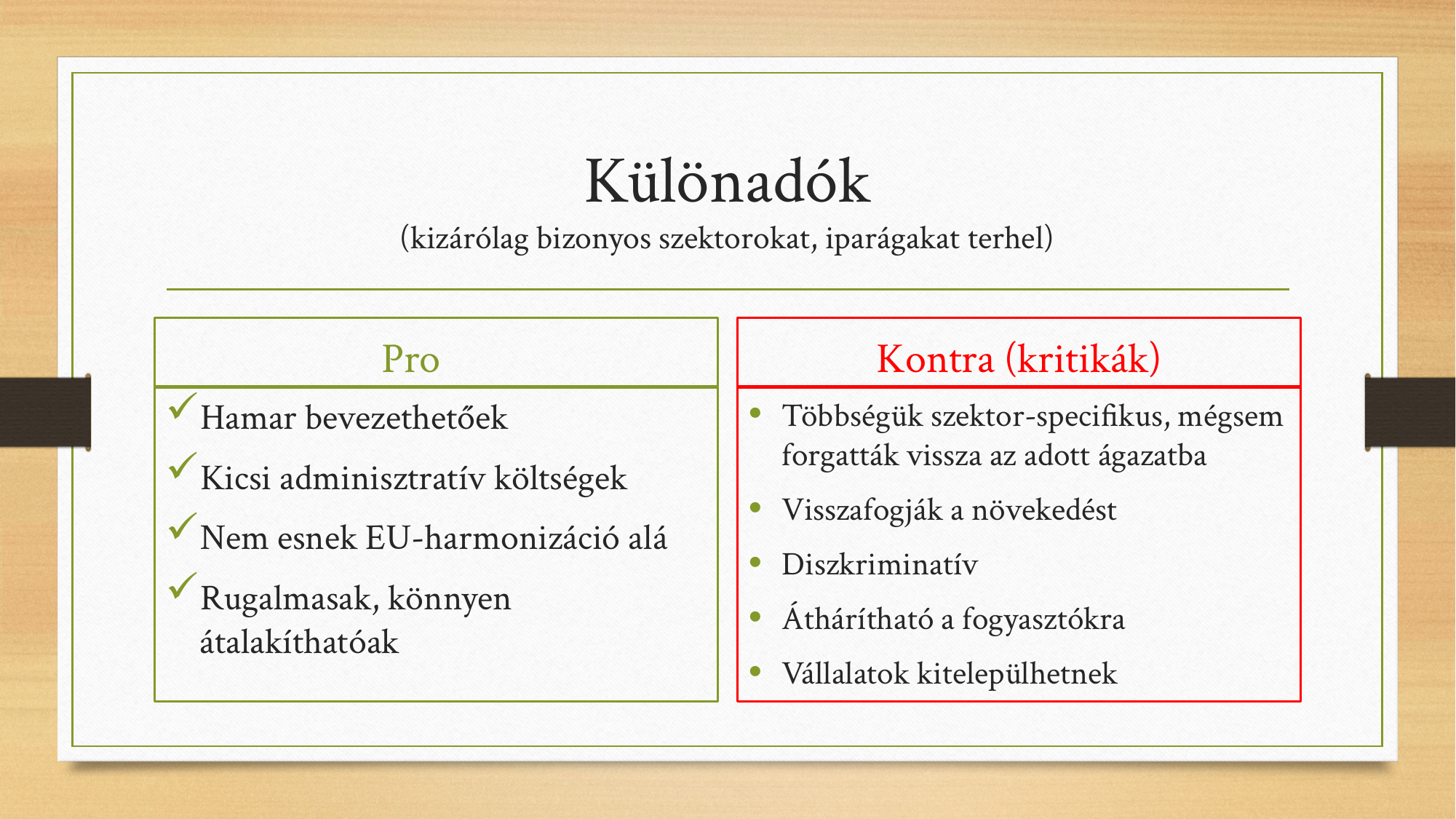

# Különadók (kizárólag bizonyos szektorokat, iparágakat terhel)
Pro
Kontra (kritikák)
Hamar bevezethetőek
Kicsi adminisztratív költségek
Nem esnek EU-harmonizáció alá
Rugalmasak, könnyen átalakíthatóak
Többségük szektor-specifikus, mégsem forgatták vissza az adott ágazatba
Visszafogják a növekedést
Diszkriminatív
Áthárítható a fogyasztókra
Vállalatok kitelepülhetnek